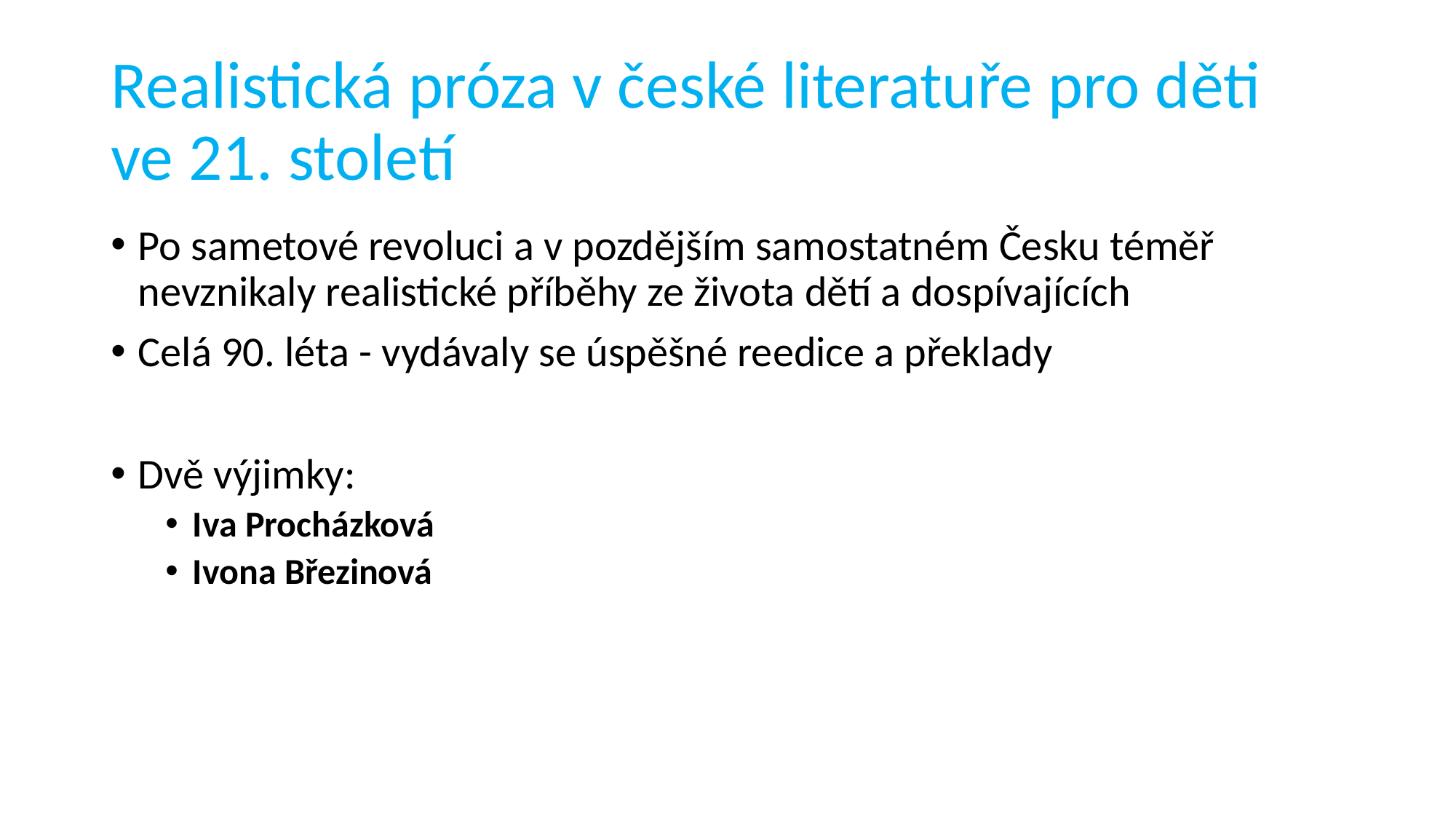

# Realistická próza v české literatuře pro děti ve 21. století
Po sametové revoluci a v pozdějším samostatném Česku téměř nevznikaly realistické příběhy ze života dětí a dospívajících
Celá 90. léta - vydávaly se úspěšné reedice a překlady

Dvě výjimky:
Iva Procházková
Ivona Březinová